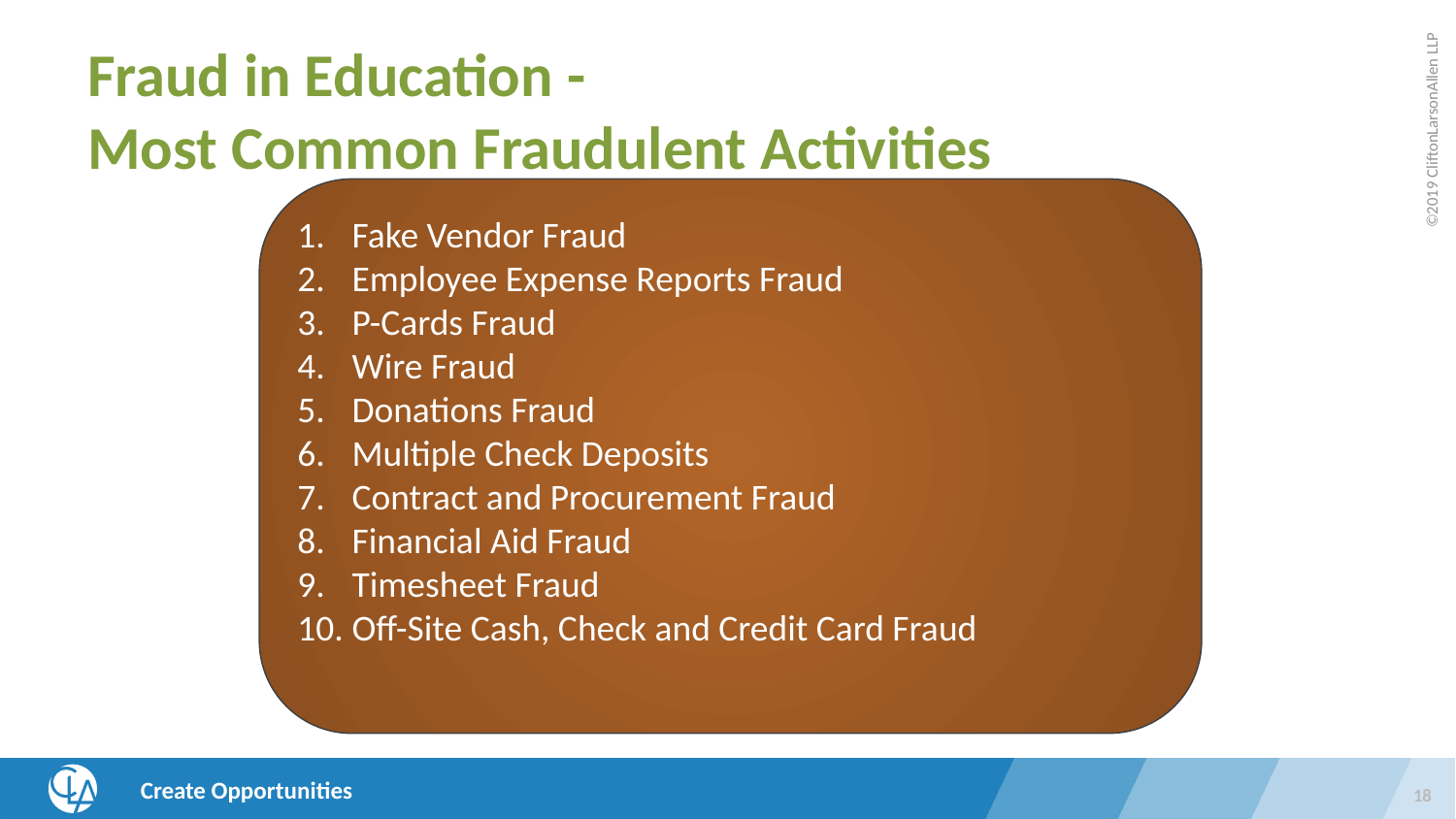

# Fraud in Education - Most Common Fraudulent Activities
Fake Vendor Fraud
Employee Expense Reports Fraud
P-Cards Fraud
Wire Fraud
Donations Fraud
Multiple Check Deposits
Contract and Procurement Fraud
Financial Aid Fraud
Timesheet Fraud
Off-Site Cash, Check and Credit Card Fraud

18